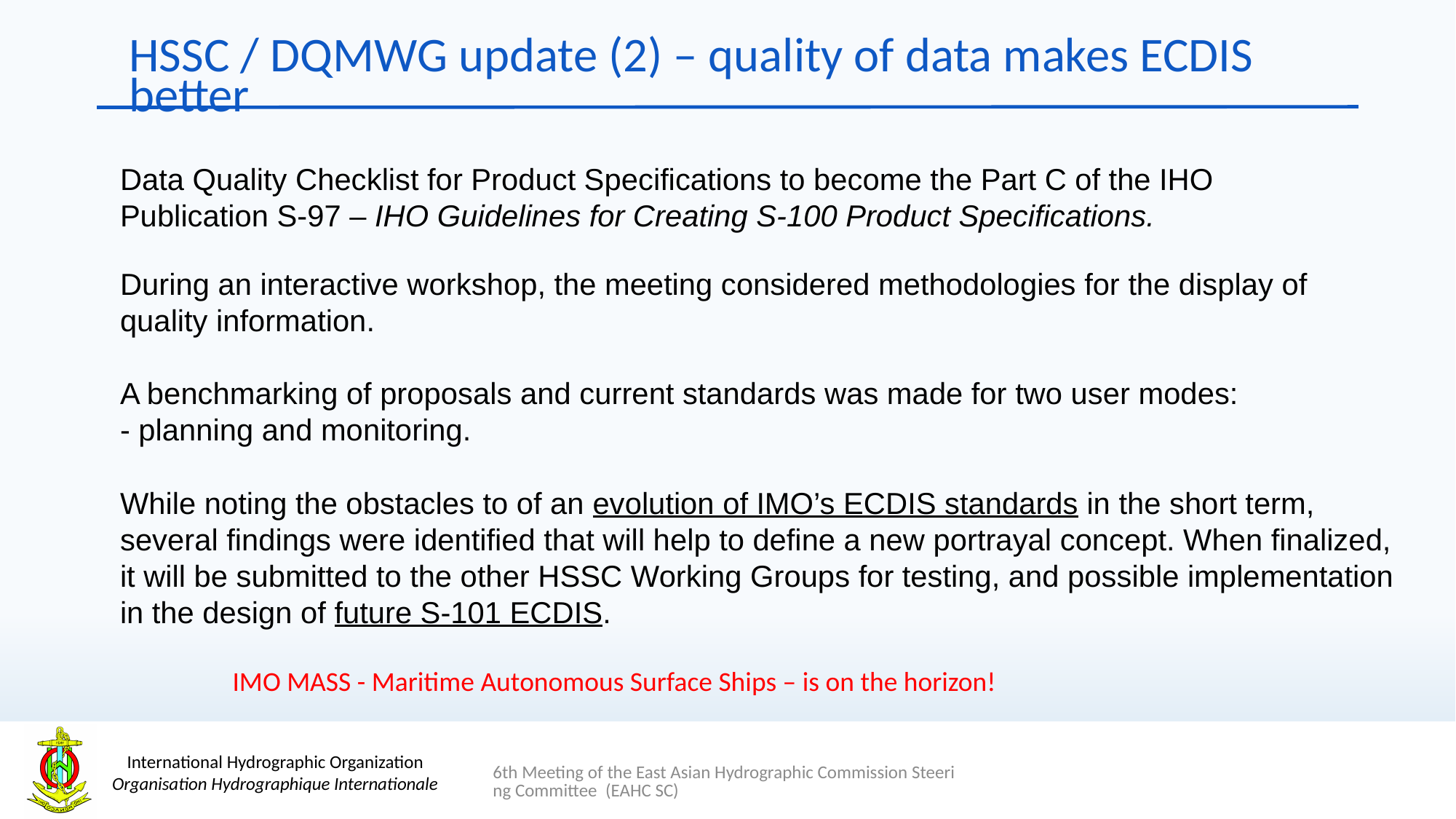

HSSC / DQMWG update (2) – quality of data makes ECDIS better
Data Quality Checklist for Product Specifications to become the Part C of the IHO Publication S-97 – IHO Guidelines for Creating S-100 Product Specifications.
During an interactive workshop, the meeting considered methodologies for the display of quality information.

A benchmarking of proposals and current standards was made for two user modes:
- planning and monitoring.

While noting the obstacles to of an evolution of IMO’s ECDIS standards in the short term, several findings were identified that will help to define a new portrayal concept. When finalized, it will be submitted to the other HSSC Working Groups for testing, and possible implementation in the design of future S-101 ECDIS.
IMO MASS - Maritime Autonomous Surface Ships – is on the horizon!
6th Meeting of the East Asian Hydrographic Commission Steering Committee  (EAHC SC)